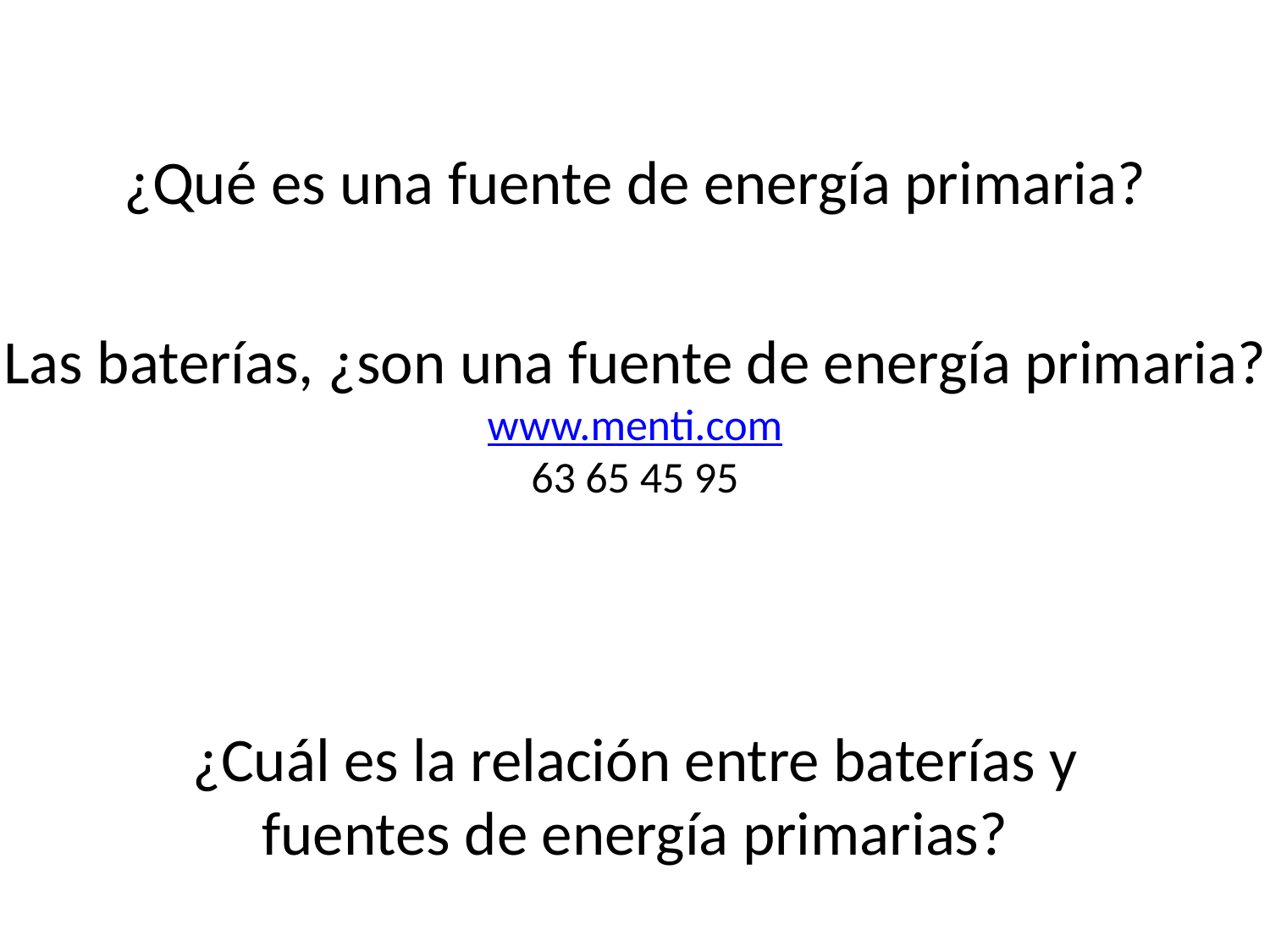

¿Qué es una fuente de energía primaria?
Las baterías, ¿son una fuente de energía primaria?
www.menti.com
63 65 45 95
¿Cuál es la relación entre baterías y fuentes de energía primarias?